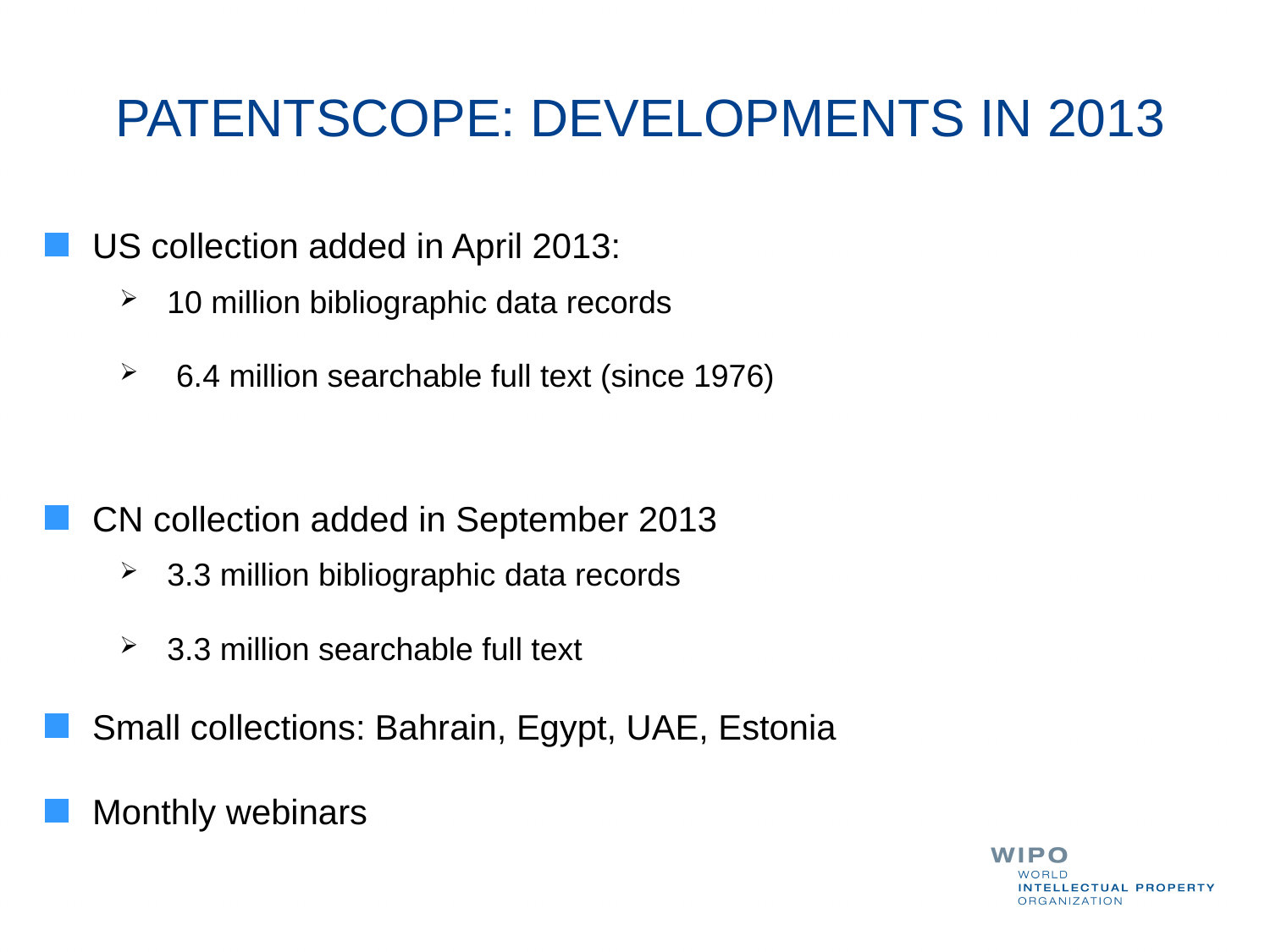

PATENTSCOPE: DEVELOPMENTS IN 2013
US collection added in April 2013:
10 million bibliographic data records
 6.4 million searchable full text (since 1976)

CN collection added in September 2013
3.3 million bibliographic data records
3.3 million searchable full text
Small collections: Bahrain, Egypt, UAE, Estonia
Monthly webinars